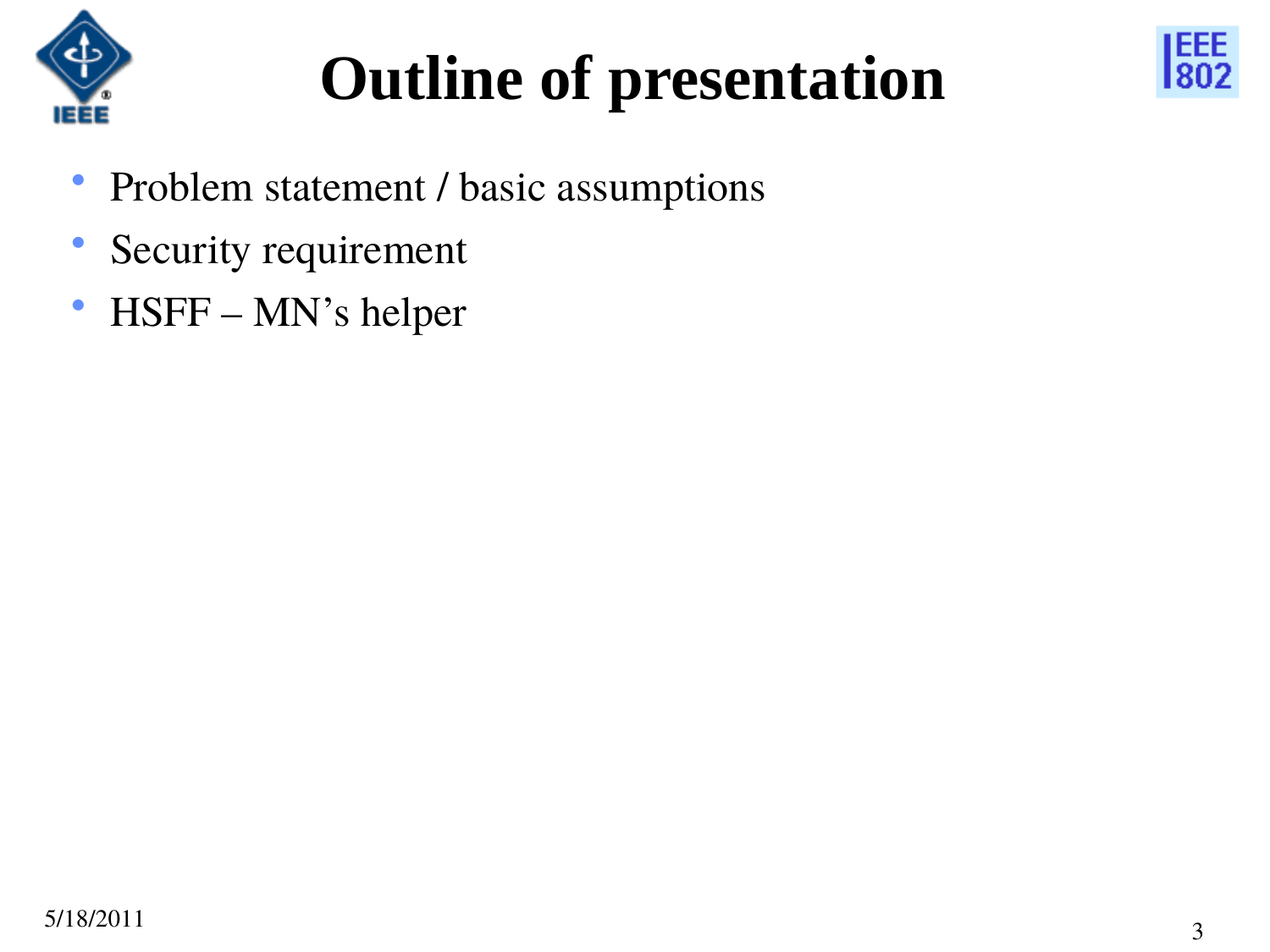

# Outline of presentation
Problem statement / basic assumptions
Security requirement
HSFF – MN’s helper

5/18/2011
3